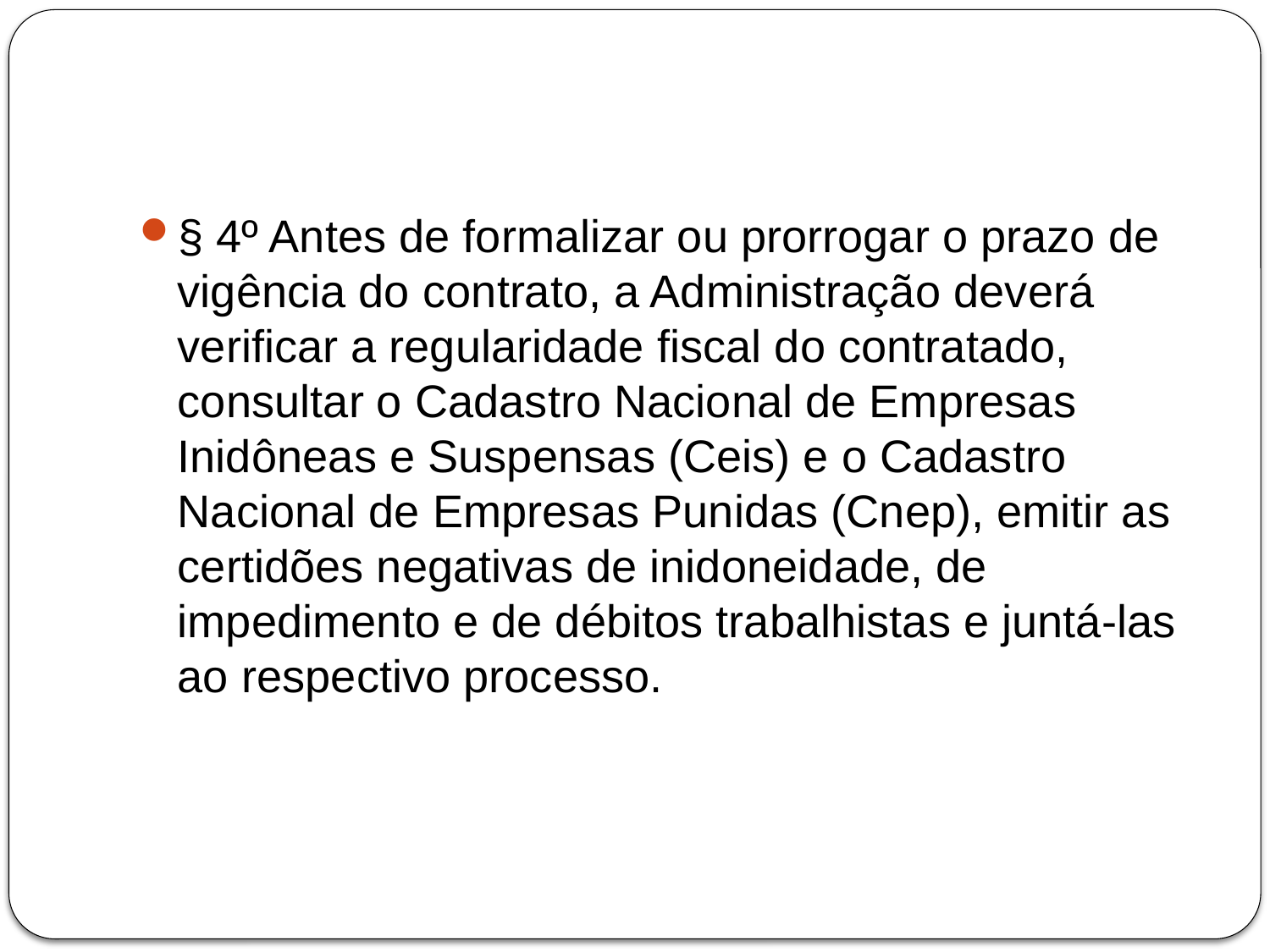

#
§ 4º Antes de formalizar ou prorrogar o prazo de vigência do contrato, a Administração deverá verificar a regularidade fiscal do contratado, consultar o Cadastro Nacional de Empresas Inidôneas e Suspensas (Ceis) e o Cadastro Nacional de Empresas Punidas (Cnep), emitir as certidões negativas de inidoneidade, de impedimento e de débitos trabalhistas e juntá-las ao respectivo processo.